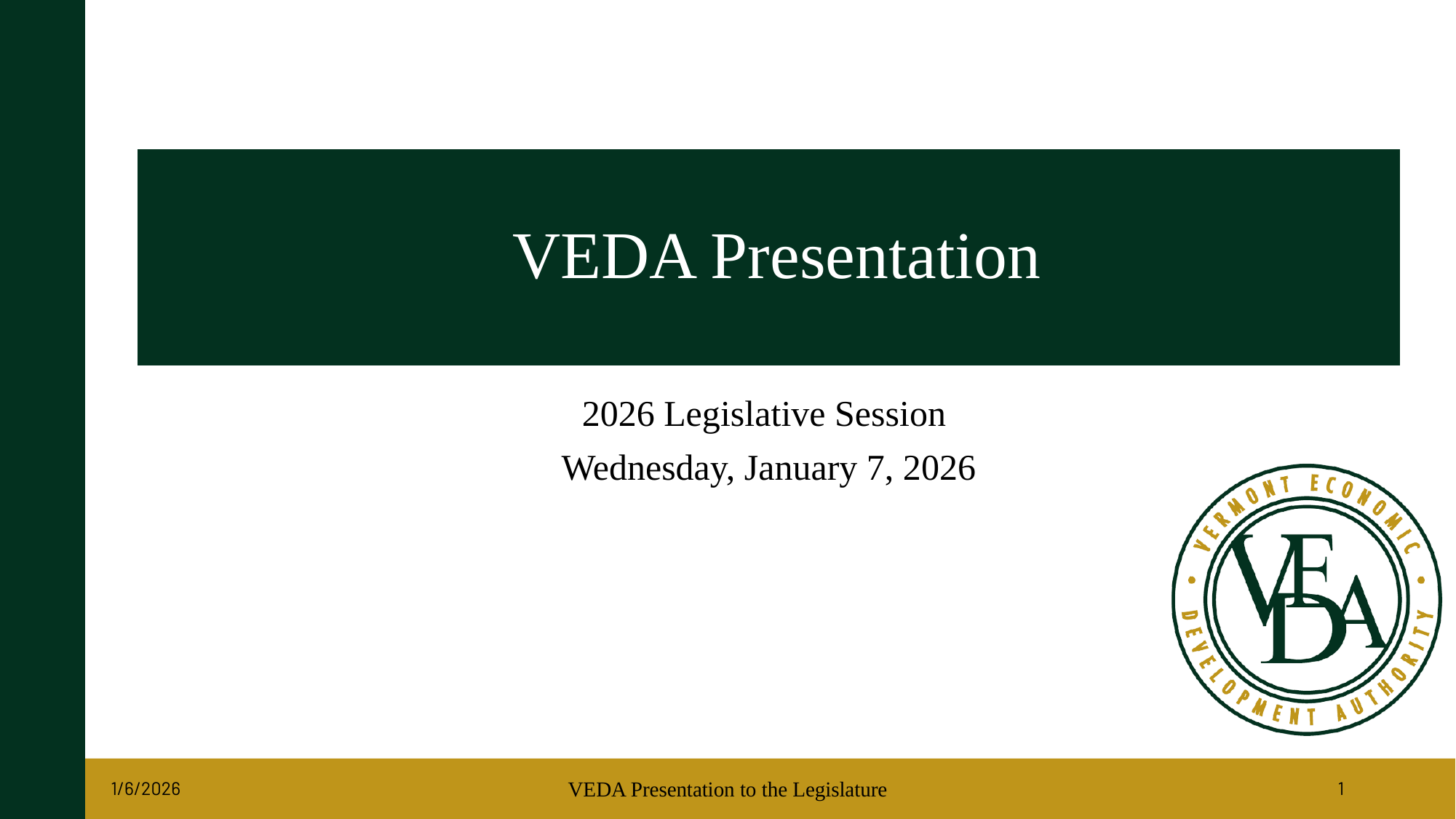

# VEDA Presentation
2026 Legislative Session
Wednesday, January 7, 2026

1/6/2026
VEDA Presentation to the Legislature
1